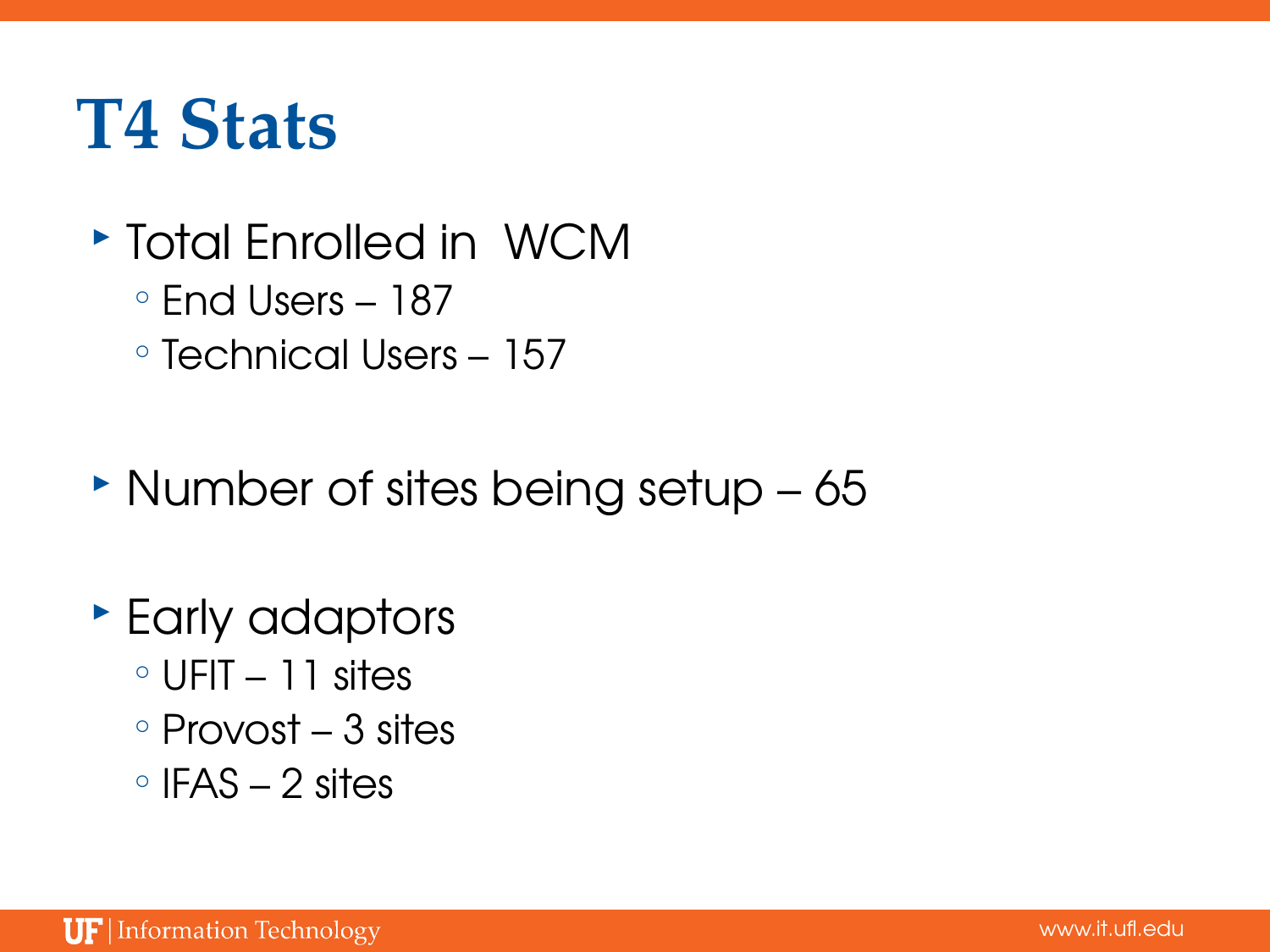

# T4 Stats
Total Enrolled in  WCM
End Users – 187
Technical Users – 157

Number of sites being setup – 65

Early adaptors
UFIT – 11 sites
Provost – 3 sites
IFAS – 2 sites